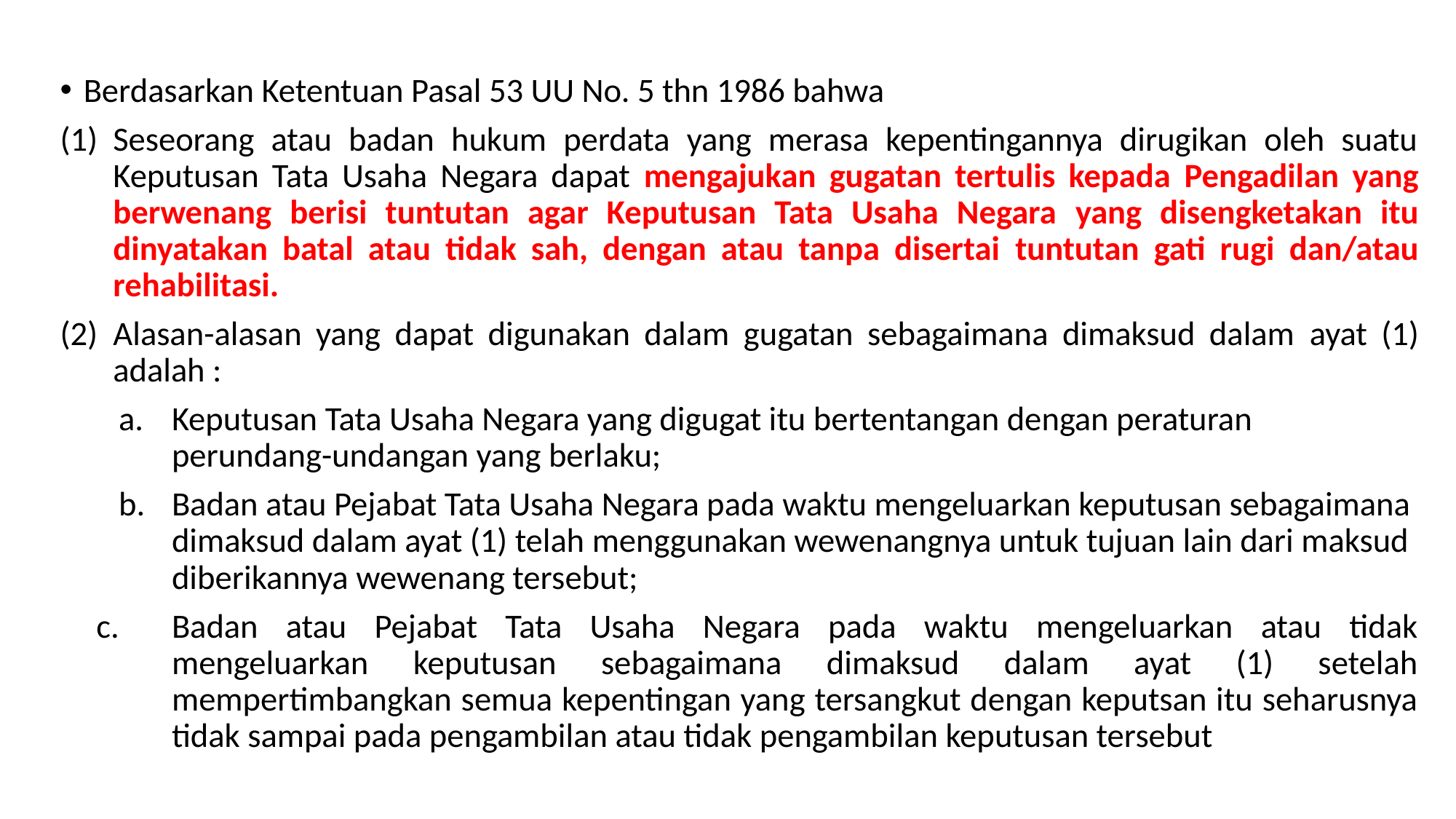

Berdasarkan Ketentuan Pasal 53 UU No. 5 thn 1986 bahwa
Seseorang atau badan hukum perdata yang merasa kepentingannya dirugikan oleh suatu Keputusan Tata Usaha Negara dapat mengajukan gugatan tertulis kepada Pengadilan yang berwenang berisi tuntutan agar Keputusan Tata Usaha Negara yang disengketakan itu dinyatakan batal atau tidak sah, dengan atau tanpa disertai tuntutan gati rugi dan/atau rehabilitasi.
Alasan-alasan yang dapat digunakan dalam gugatan sebagaimana dimaksud dalam ayat (1) adalah :
Keputusan Tata Usaha Negara yang digugat itu bertentangan dengan peraturan perundang-undangan yang berlaku;
Badan atau Pejabat Tata Usaha Negara pada waktu mengeluarkan keputusan sebagaimana dimaksud dalam ayat (1) telah menggunakan wewenangnya untuk tujuan lain dari maksud diberikannya wewenang tersebut;
Badan atau Pejabat Tata Usaha Negara pada waktu mengeluarkan atau tidak mengeluarkan keputusan sebagaimana dimaksud dalam ayat (1) setelah mempertimbangkan semua kepentingan yang tersangkut dengan keputsan itu seharusnya tidak sampai pada pengambilan atau tidak pengambilan keputusan tersebut